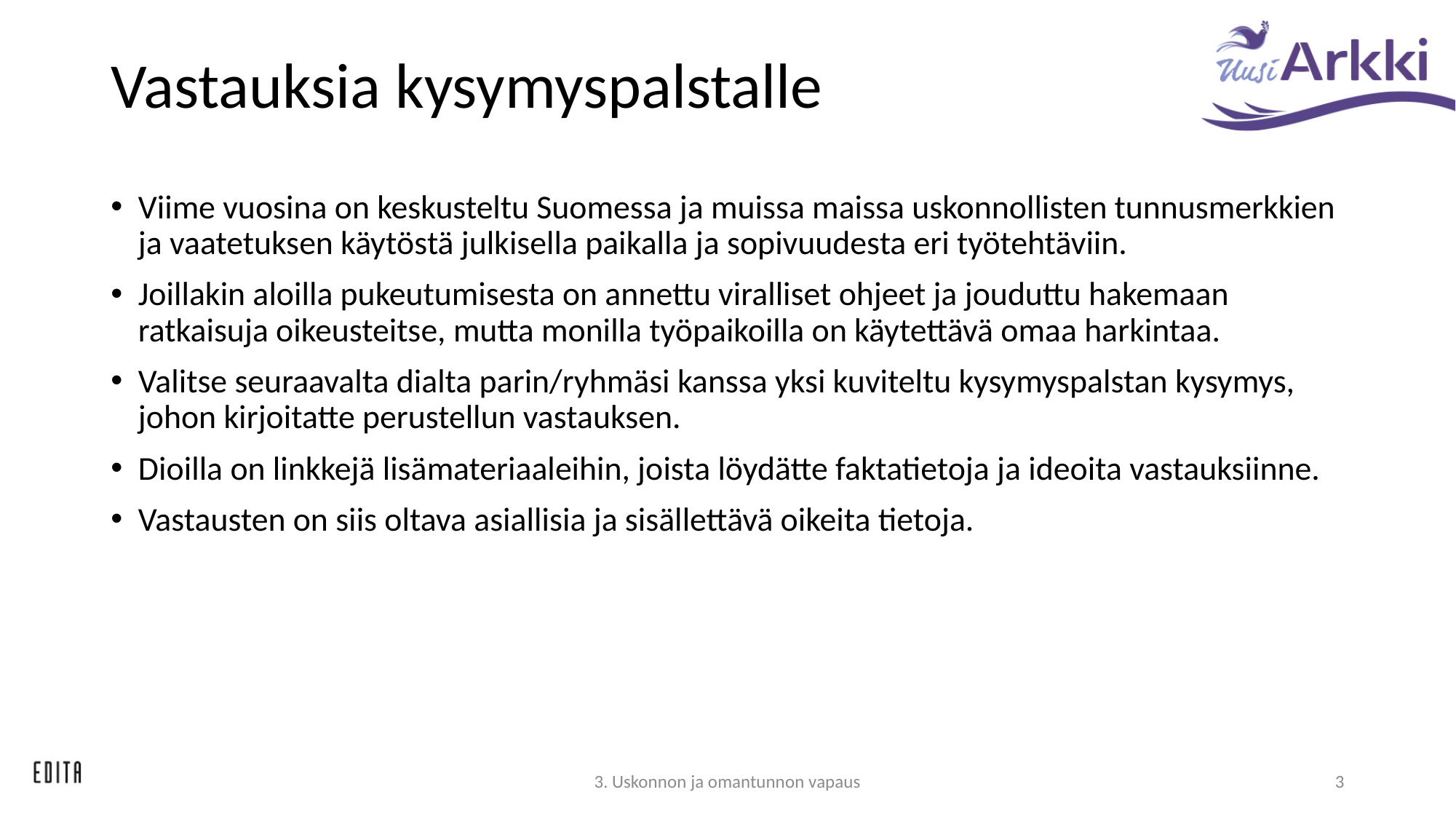

# Vastauksia kysymyspalstalle
Viime vuosina on keskusteltu Suomessa ja muissa maissa uskonnollisten tunnusmerkkien ja vaatetuksen käytöstä julkisella paikalla ja sopivuudesta eri työtehtäviin.
Joillakin aloilla pukeutumisesta on annettu viralliset ohjeet ja jouduttu hakemaan ratkaisuja oikeusteitse, mutta monilla työpaikoilla on käytettävä omaa harkintaa.
Valitse seuraavalta dialta parin/ryhmäsi kanssa yksi kuviteltu kysymyspalstan kysymys, johon kirjoitatte perustellun vastauksen.
Dioilla on linkkejä lisämateriaaleihin, joista löydätte faktatietoja ja ideoita vastauksiinne.
Vastausten on siis oltava asiallisia ja sisällettävä oikeita tietoja.

3. Uskonnon ja omantunnon vapaus
3